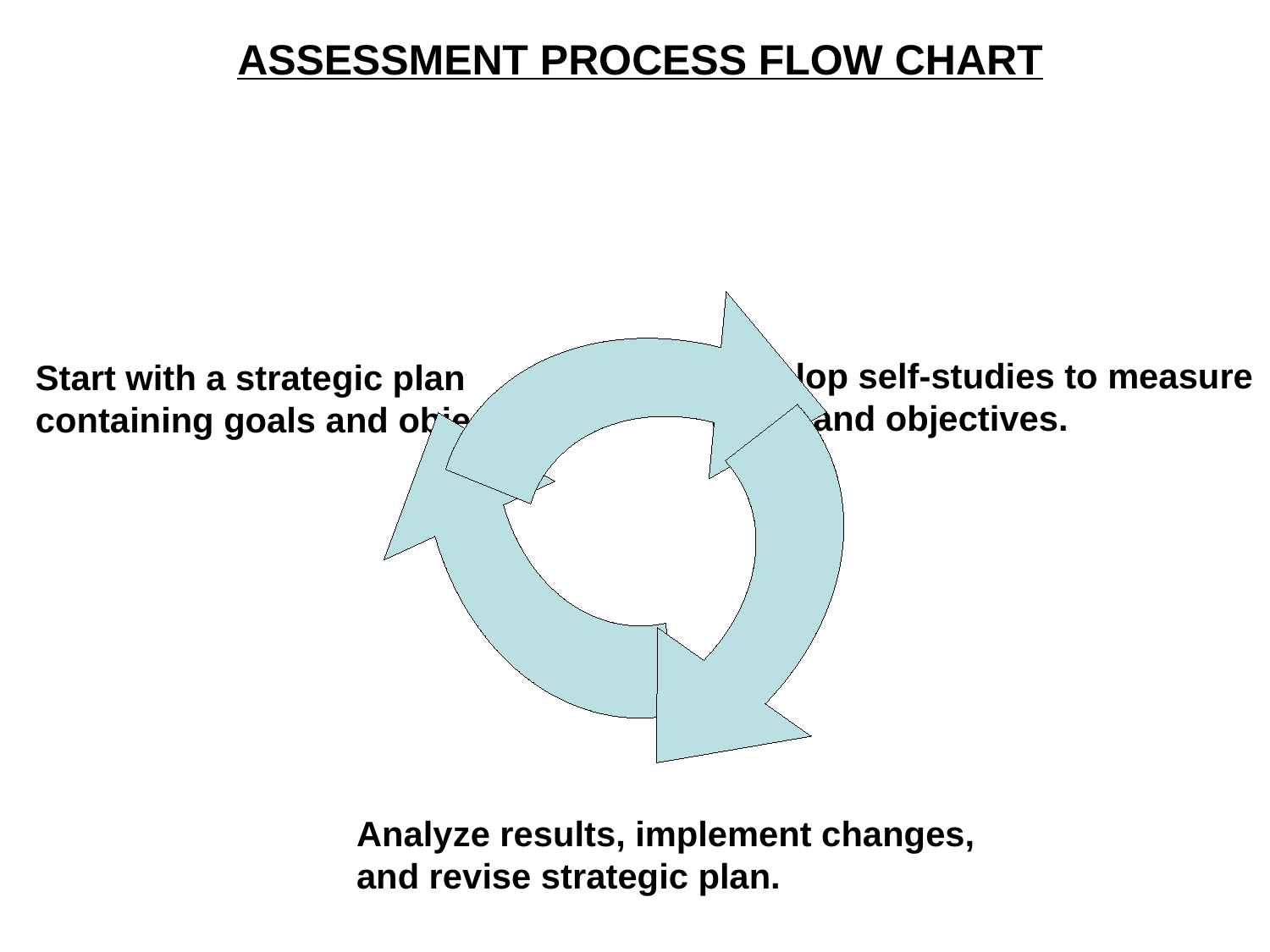

# ASSESSMENT PROCESS FLOW CHART
Develop self-studies to measure goals and objectives.
Start with a strategic plan containing goals and objectives.
Analyze results, implement changes, and revise strategic plan.